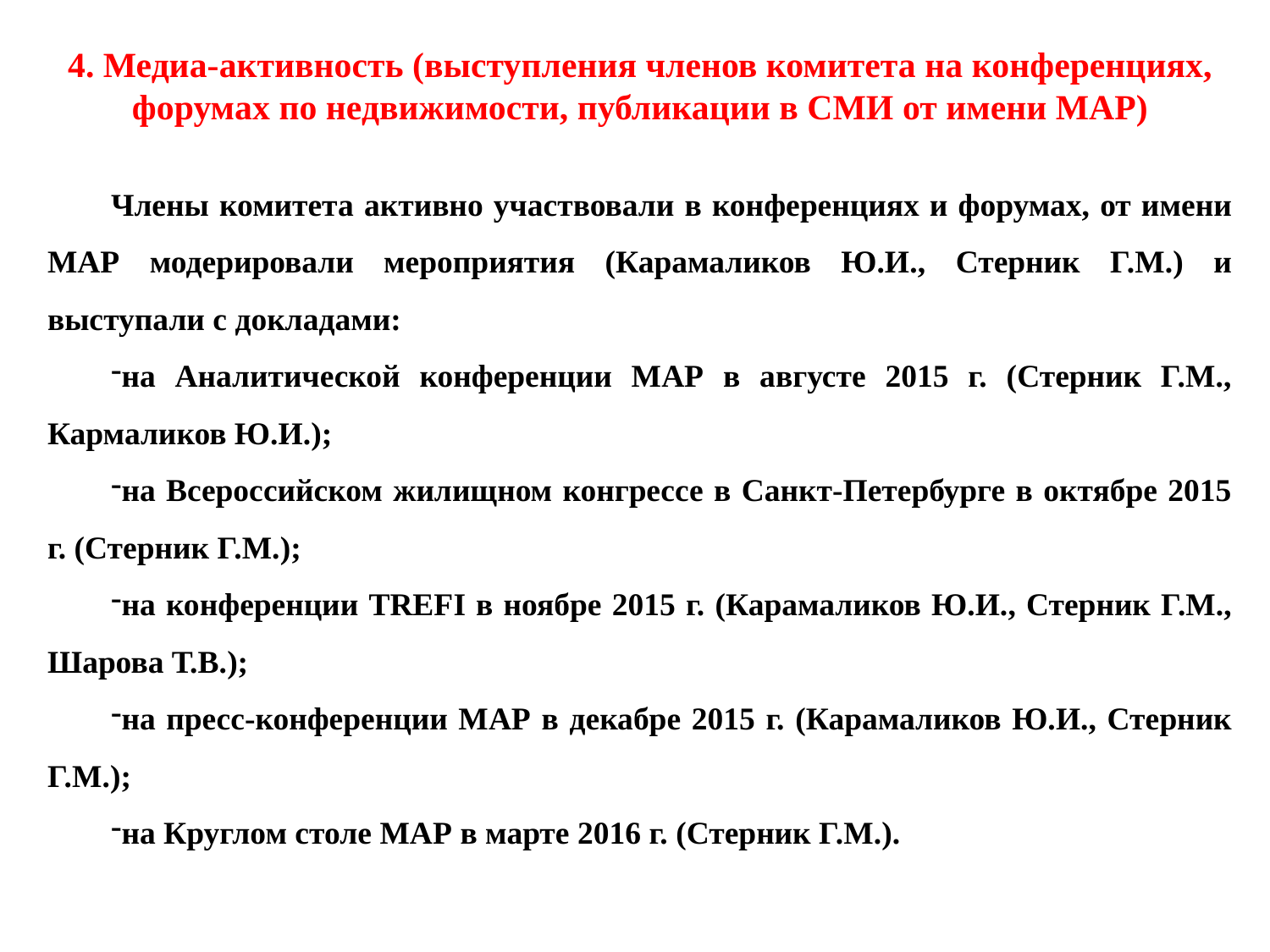

4. Медиа-активность (выступления членов комитета на конференциях, форумах по недвижимости, публикации в СМИ от имени МАР)

Члены комитета активно участвовали в конференциях и форумах, от имени МАР модерировали мероприятия (Карамаликов Ю.И., Стерник Г.М.) и выступали с докладами:
на Аналитической конференции МАР в августе 2015 г. (Стерник Г.М., Кармаликов Ю.И.);
на Всероссийском жилищном конгрессе в Санкт-Петербурге в октябре 2015 г. (Стерник Г.М.);
на конференции TREFI в ноябре 2015 г. (Карамаликов Ю.И., Стерник Г.М., Шарова Т.В.);
на пресс-конференции МАР в декабре 2015 г. (Карамаликов Ю.И., Стерник Г.М.);
на Круглом столе МАР в марте 2016 г. (Стерник Г.М.).